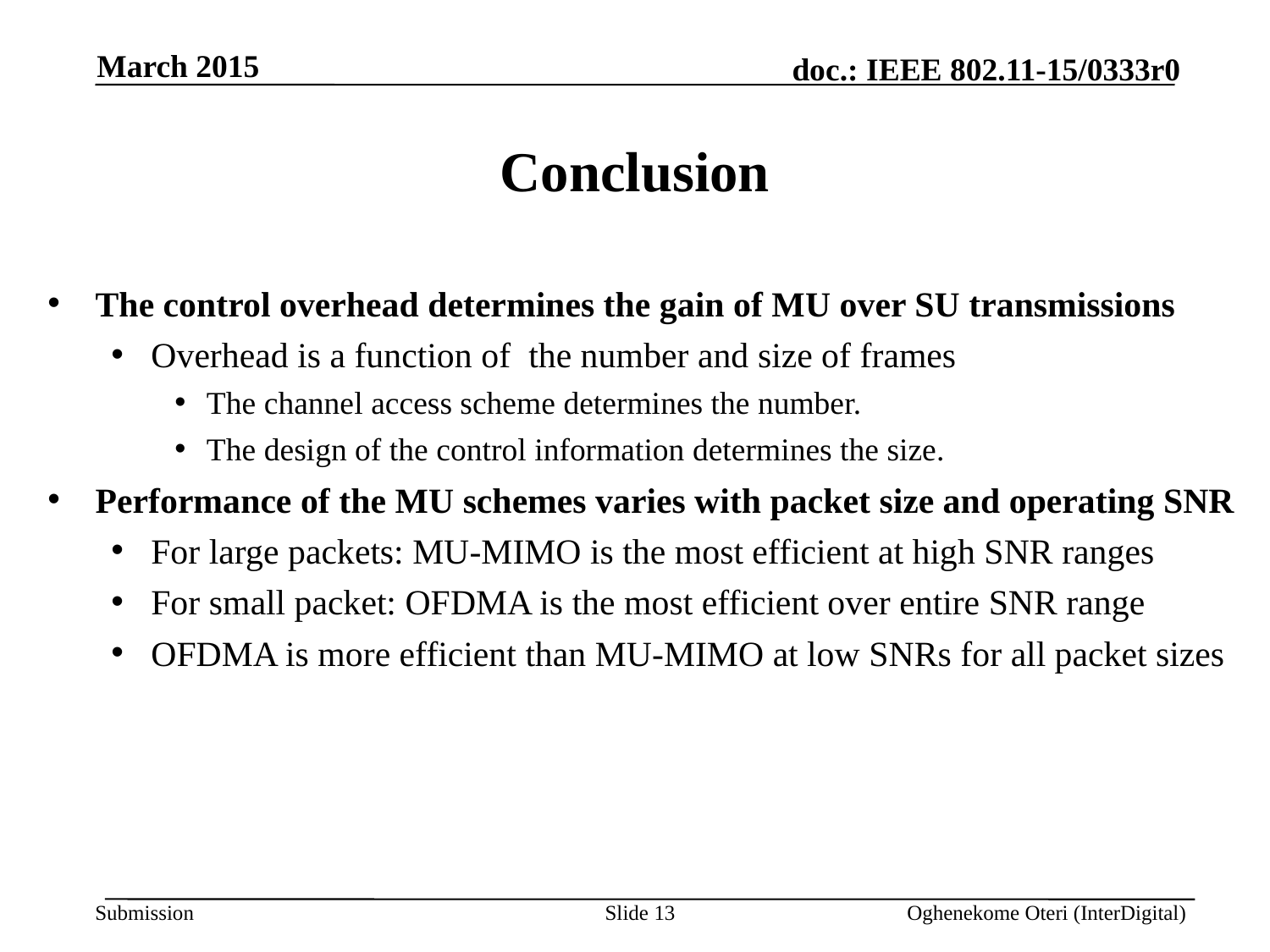

March 2015
# Conclusion
The control overhead determines the gain of MU over SU transmissions
Overhead is a function of  the number and size of frames
The channel access scheme determines the number.
The design of the control information determines the size.
Performance of the MU schemes varies with packet size and operating SNR
For large packets: MU-MIMO is the most efficient at high SNR ranges
For small packet: OFDMA is the most efficient over entire SNR range
OFDMA is more efficient than MU-MIMO at low SNRs for all packet sizes
Slide 13
Oghenekome Oteri (InterDigital)